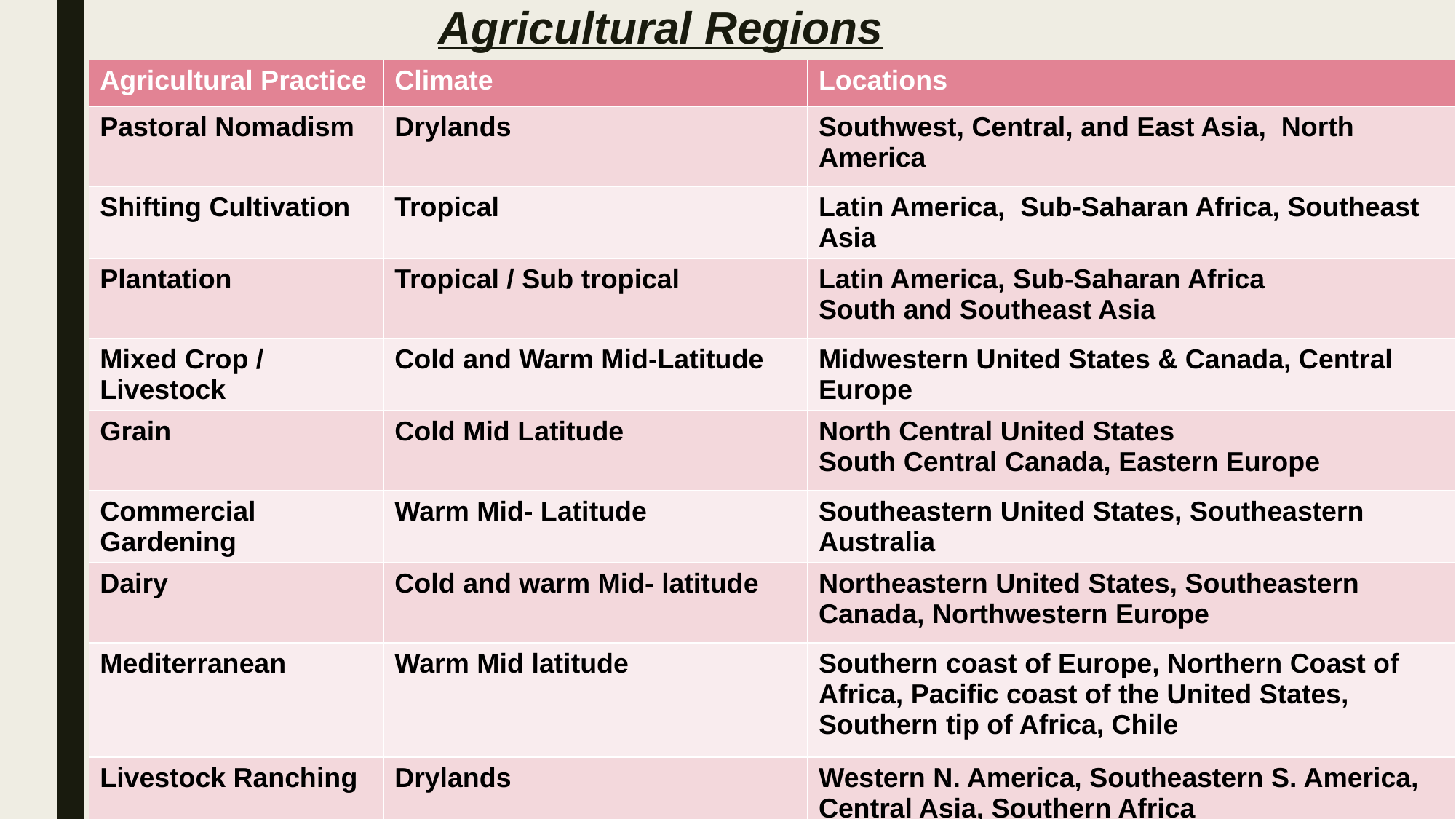

# Agricultural Regions
| Agricultural Practice | Climate | Locations |
| --- | --- | --- |
| Pastoral Nomadism | Drylands | Southwest, Central, and East Asia, North America |
| Shifting Cultivation | Tropical | Latin America, Sub-Saharan Africa, Southeast Asia |
| Plantation | Tropical / Sub tropical | Latin America, Sub-Saharan Africa South and Southeast Asia |
| Mixed Crop / Livestock | Cold and Warm Mid-Latitude | Midwestern United States & Canada, Central Europe |
| Grain | Cold Mid Latitude | North Central United States South Central Canada, Eastern Europe |
| Commercial Gardening | Warm Mid- Latitude | Southeastern United States, Southeastern Australia |
| Dairy | Cold and warm Mid- latitude | Northeastern United States, Southeastern Canada, Northwestern Europe |
| Mediterranean | Warm Mid latitude | Southern coast of Europe, Northern Coast of Africa, Pacific coast of the United States, Southern tip of Africa, Chile |
| Livestock Ranching | Drylands | Western N. America, Southeastern S. America, Central Asia, Southern Africa |